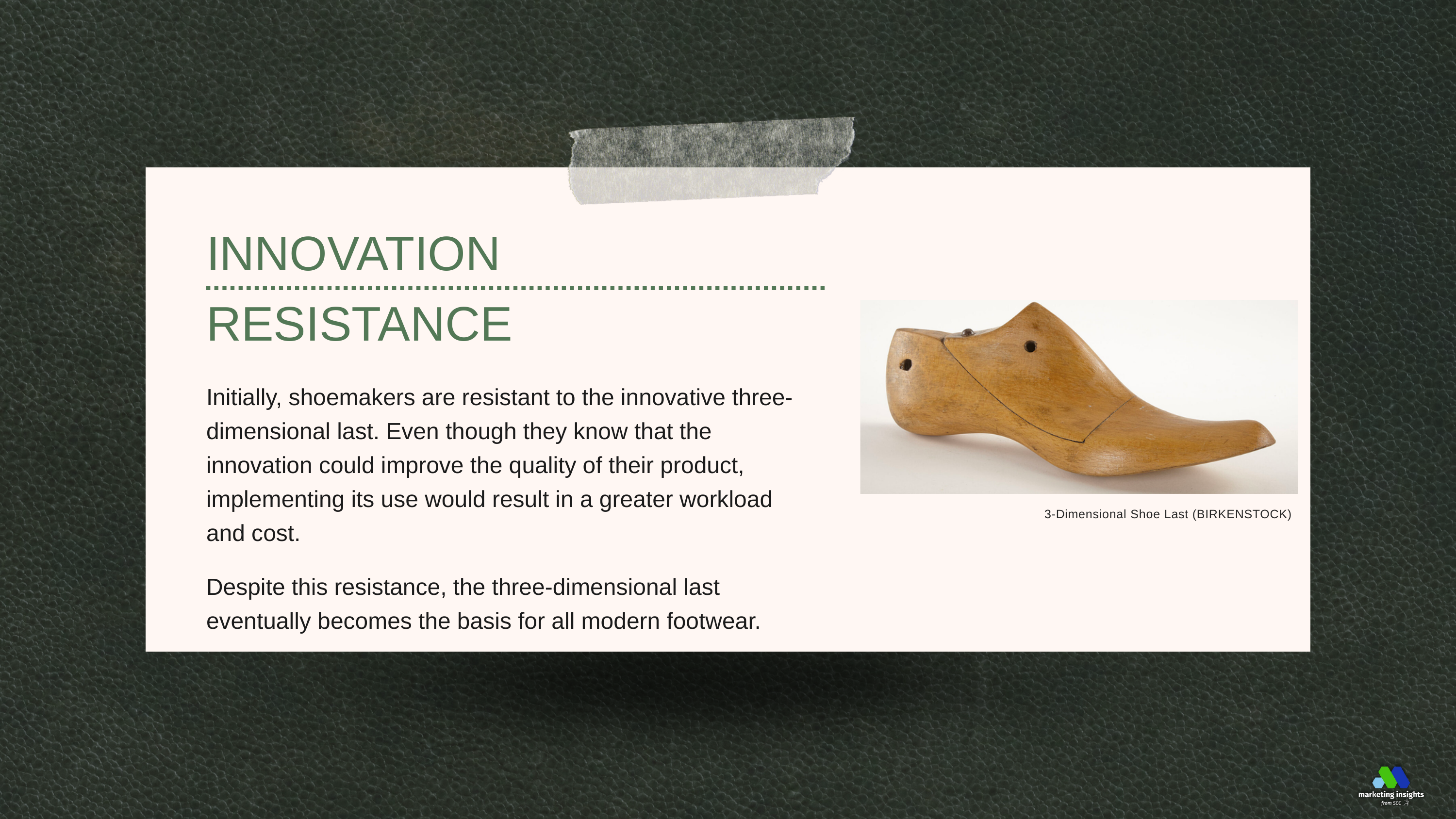

INNOVATION RESISTANCE

Initially, shoemakers are resistant to the innovative three-dimensional last. Even though they know that the innovation could improve the quality of their product, implementing its use would result in a greater workload and cost.

Despite this resistance, the three-dimensional last eventually becomes the basis for all modern footwear.

3-Dimensional Shoe Last (BIRKENSTOCK)